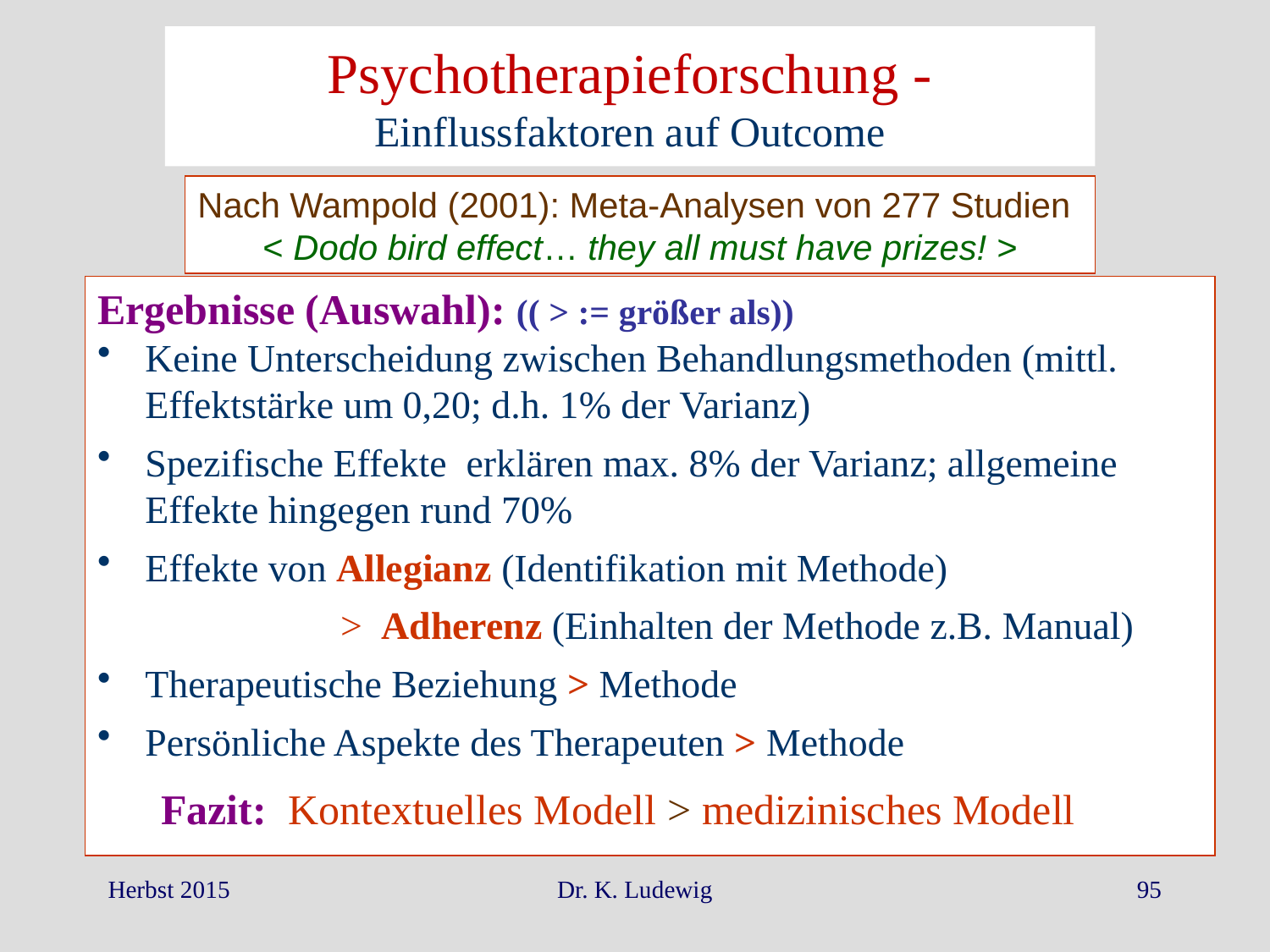

# Psychotherapieforschung - Einflussfaktoren auf Outcome
Nach Wampold (2001): Meta-Analysen von 277 Studien
< Dodo bird effect… they all must have prizes! >
Ergebnisse (Auswahl): (( > := größer als))
Keine Unterscheidung zwischen Behandlungsmethoden (mittl. Effektstärke um 0,20; d.h. 1% der Varianz)
Spezifische Effekte  erklären max. 8% der Varianz; allgemeine Effekte hingegen rund 70%
Effekte von Allegianz (Identifikation mit Methode)
		       >  Adherenz (Einhalten der Methode z.B. Manual)
Therapeutische Beziehung > Methode
Persönliche Aspekte des Therapeuten > Methode
Fazit:  Kontextuelles Modell > medizinisches Modell
Herbst 2015
Dr. K. Ludewig
95